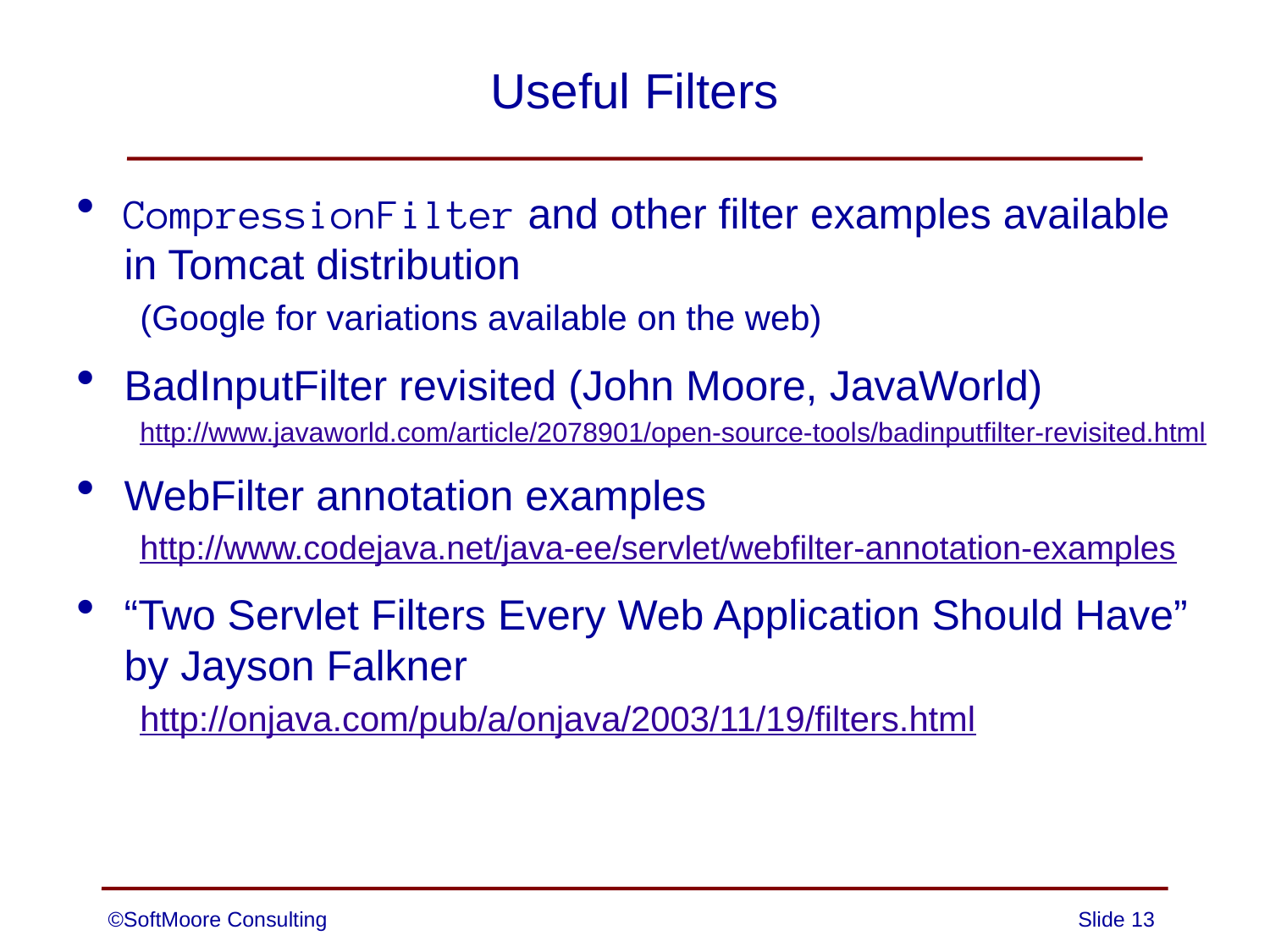

# Useful Filters
CompressionFilter and other filter examples available in Tomcat distribution
(Google for variations available on the web)
BadInputFilter revisited (John Moore, JavaWorld)
http://www.javaworld.com/article/2078901/open-source-tools/badinputfilter-revisited.html
WebFilter annotation examples
http://www.codejava.net/java-ee/servlet/webfilter-annotation-examples
“Two Servlet Filters Every Web Application Should Have” by Jayson Falkner
http://onjava.com/pub/a/onjava/2003/11/19/filters.html

©SoftMoore Consulting
Slide 13